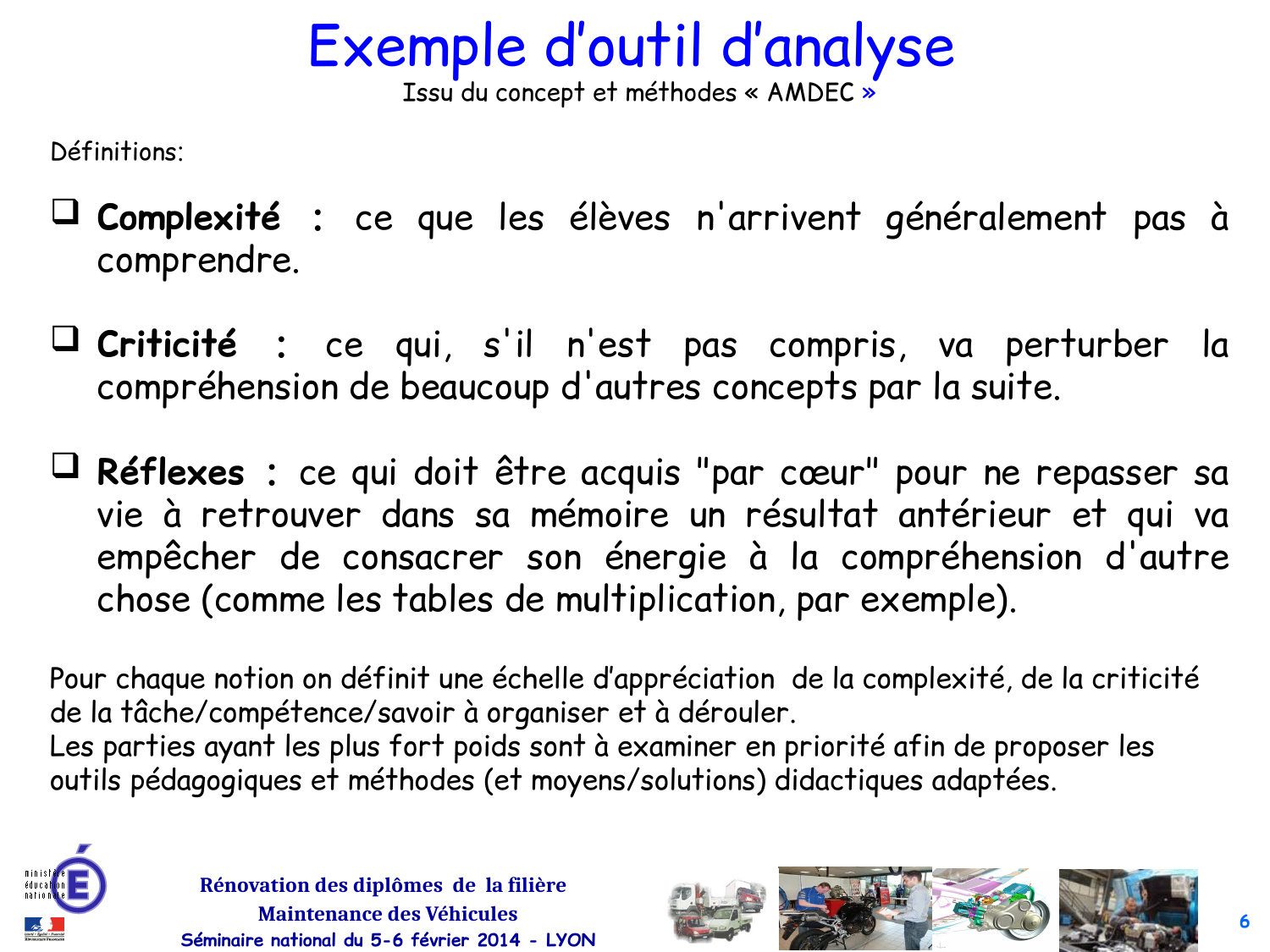

Exemple d’outil d’analyse
Issu du concept et méthodes « AMDEC »

Définitions:

Complexité : ce que les élèves n'arrivent généralement pas à comprendre.

Criticité : ce qui, s'il n'est pas compris, va perturber la compréhension de beaucoup d'autres concepts par la suite.

Réflexes : ce qui doit être acquis "par cœur" pour ne repasser sa vie à retrouver dans sa mémoire un résultat antérieur et qui va empêcher de consacrer son énergie à la compréhension d'autre chose (comme les tables de multiplication, par exemple).

Pour chaque notion on définit une échelle d’appréciation  de la complexité, de la criticité de la tâche/compétence/savoir à organiser et à dérouler.
Les parties ayant les plus fort poids sont à examiner en priorité afin de proposer les outils pédagogiques et méthodes (et moyens/solutions) didactiques adaptées.